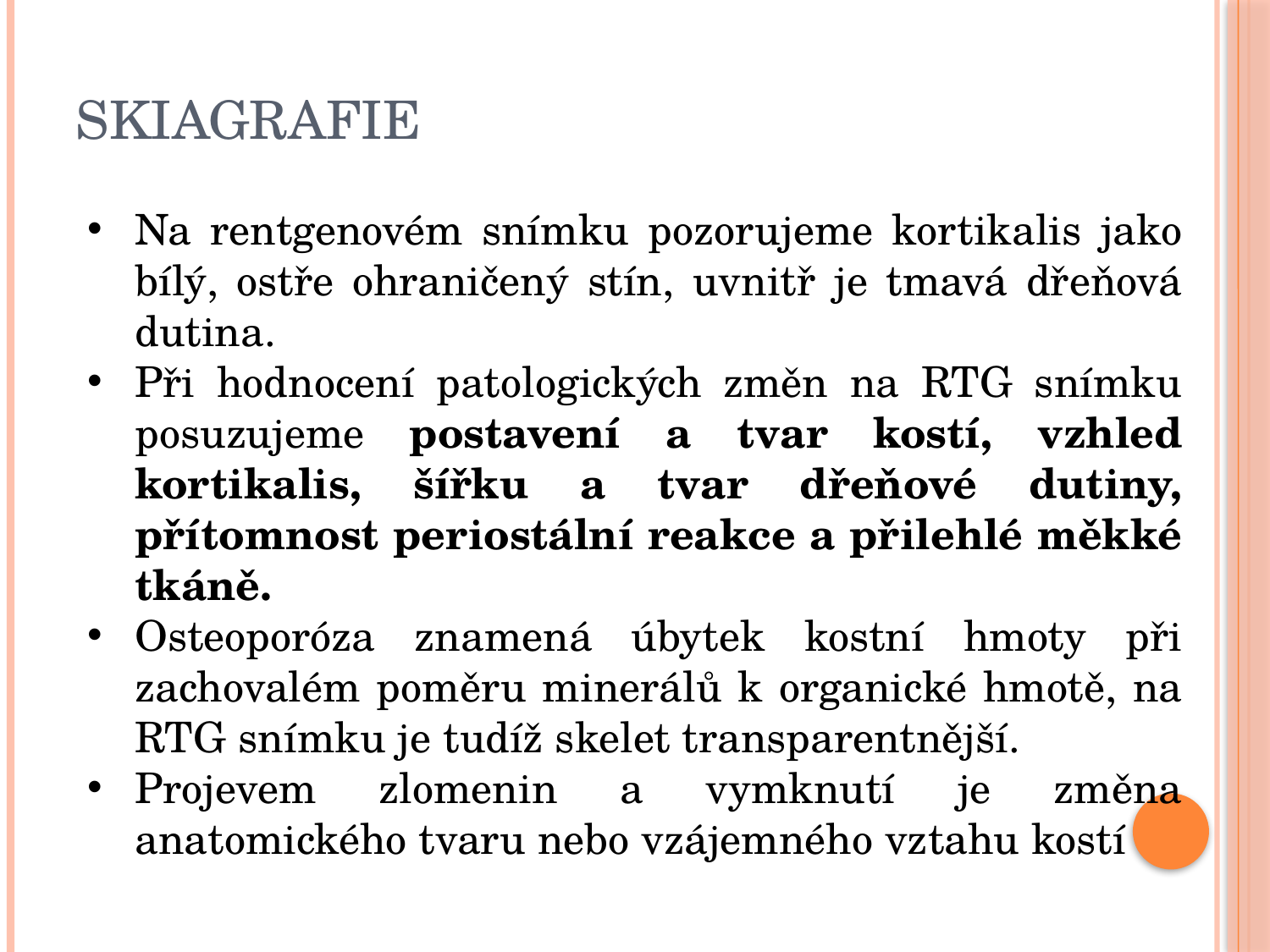

# Skiagrafie
Na rentgenovém snímku pozorujeme kortikalis jako bílý, ostře ohraničený stín, uvnitř je tmavá dřeňová dutina.
Při hodnocení patologických změn na RTG snímku posuzujeme postavení a tvar kostí, vzhled kortikalis, šířku a tvar dřeňové dutiny, přítomnost periostální reakce a přilehlé měkké tkáně.
Osteoporóza znamená úbytek kostní hmoty při zachovalém poměru minerálů k organické hmotě, na RTG snímku je tudíž skelet transparentnější.
Projevem zlomenin a vymknutí je změna anatomického tvaru nebo vzájemného vztahu kostí